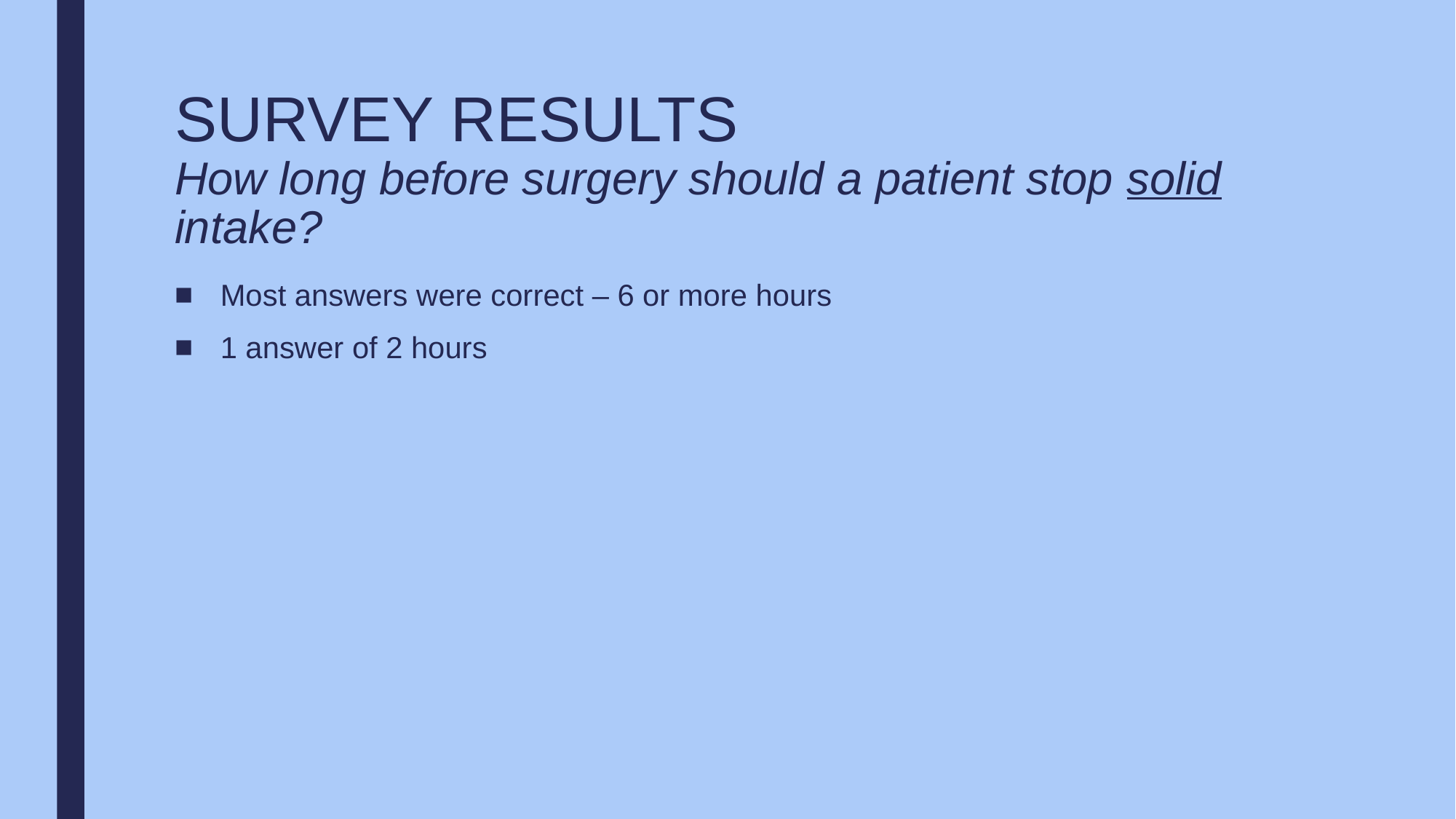

# SURVEY RESULTS How long before surgery should a patient stop solid intake?
Most answers were correct – 6 or more hours
1 answer of 2 hours